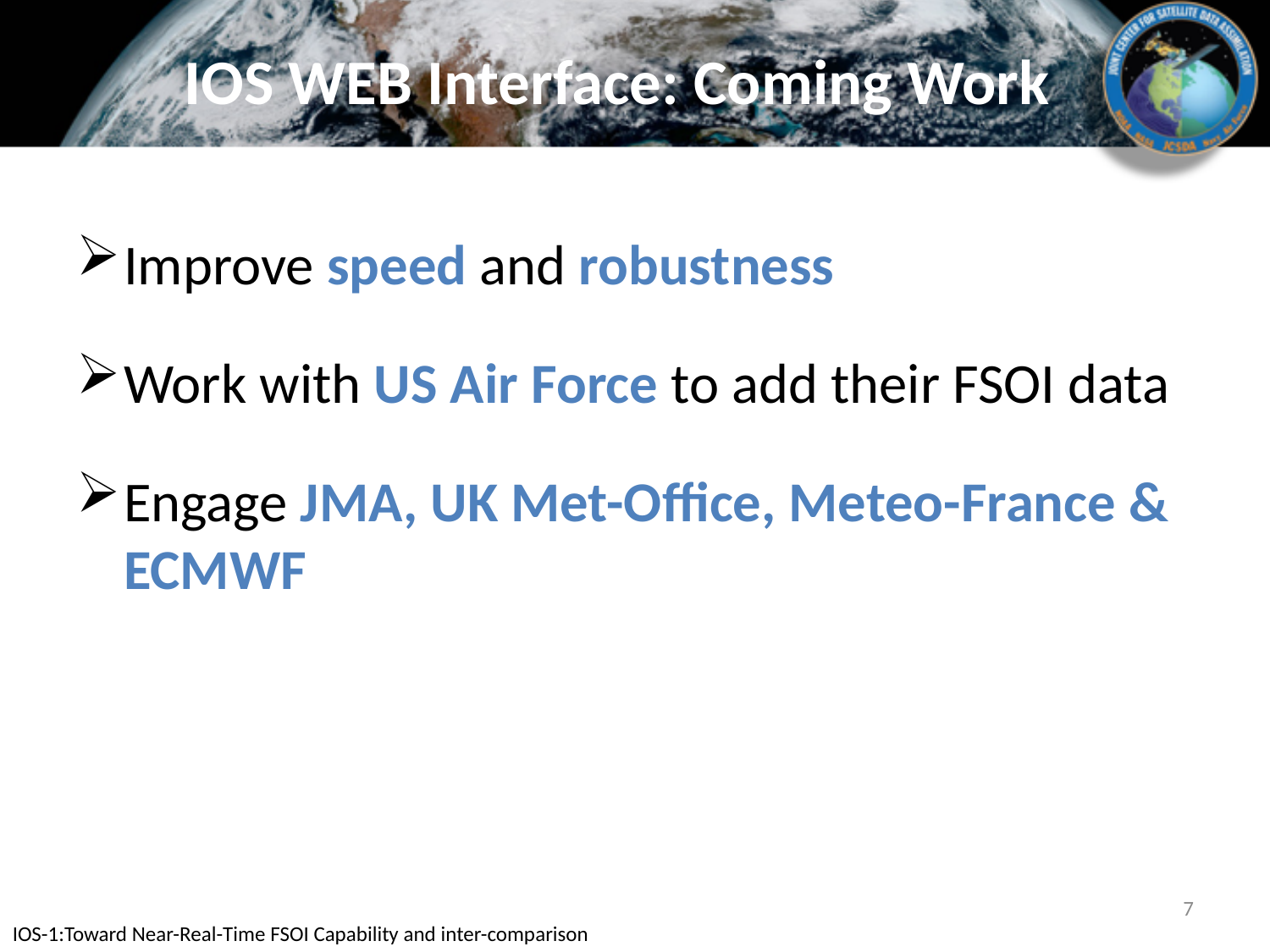

# IOS WEB Interface: Coming Work
Improve speed and robustness

Work with US Air Force to add their FSOI data

Engage JMA, UK Met-Office, Meteo-France & ECMWF
7
IOS-1:Toward Near-Real-Time FSOI Capability and inter-comparison